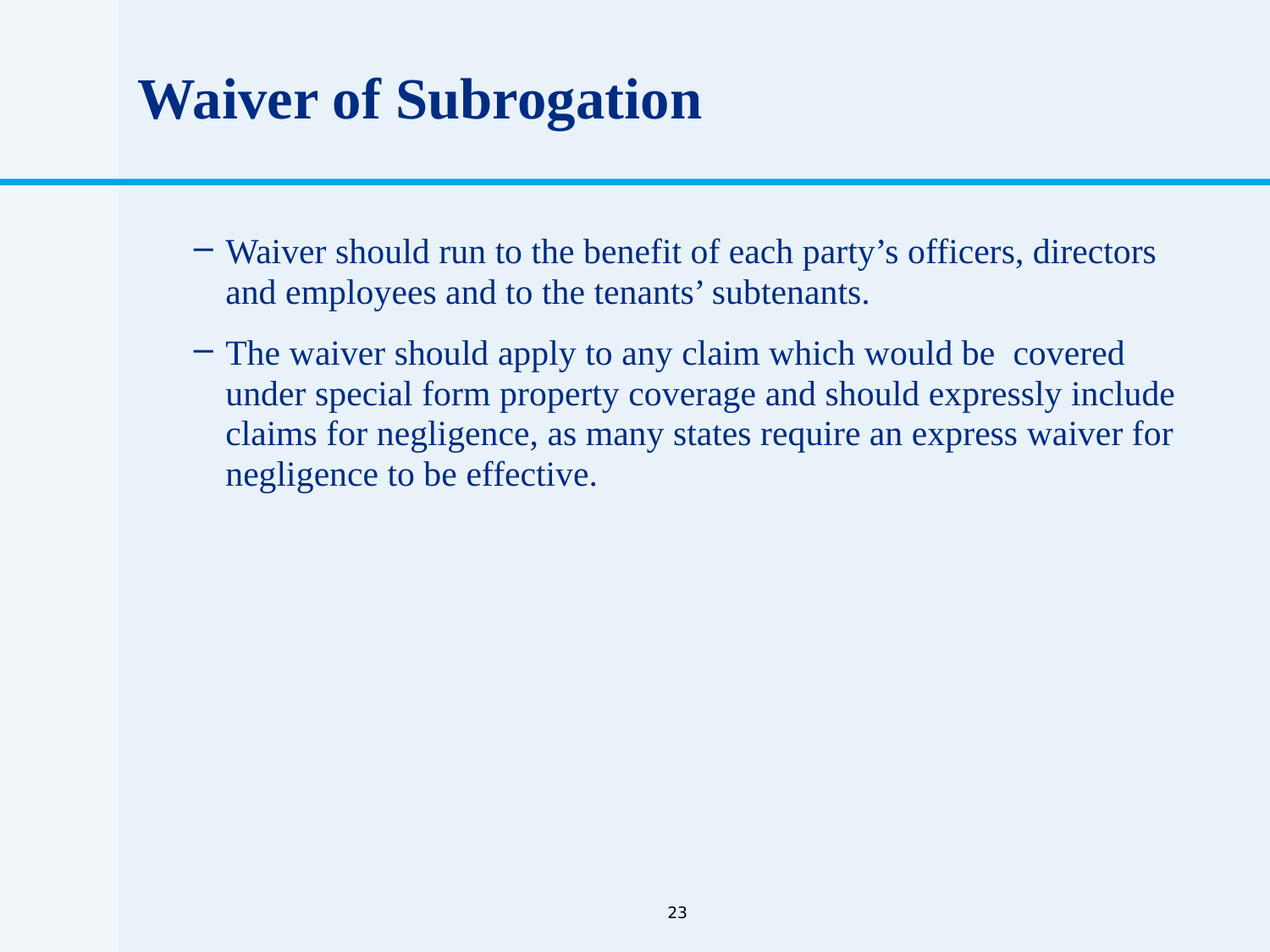

# Waiver of Subrogation
Waiver should run to the benefit of each party’s officers, directors
and employees and to the tenants’ subtenants.
The waiver should apply to any claim which would be  covered
under special form property coverage and should expressly include claims for negligence, as many states require an express waiver for negligence to be effective.
23